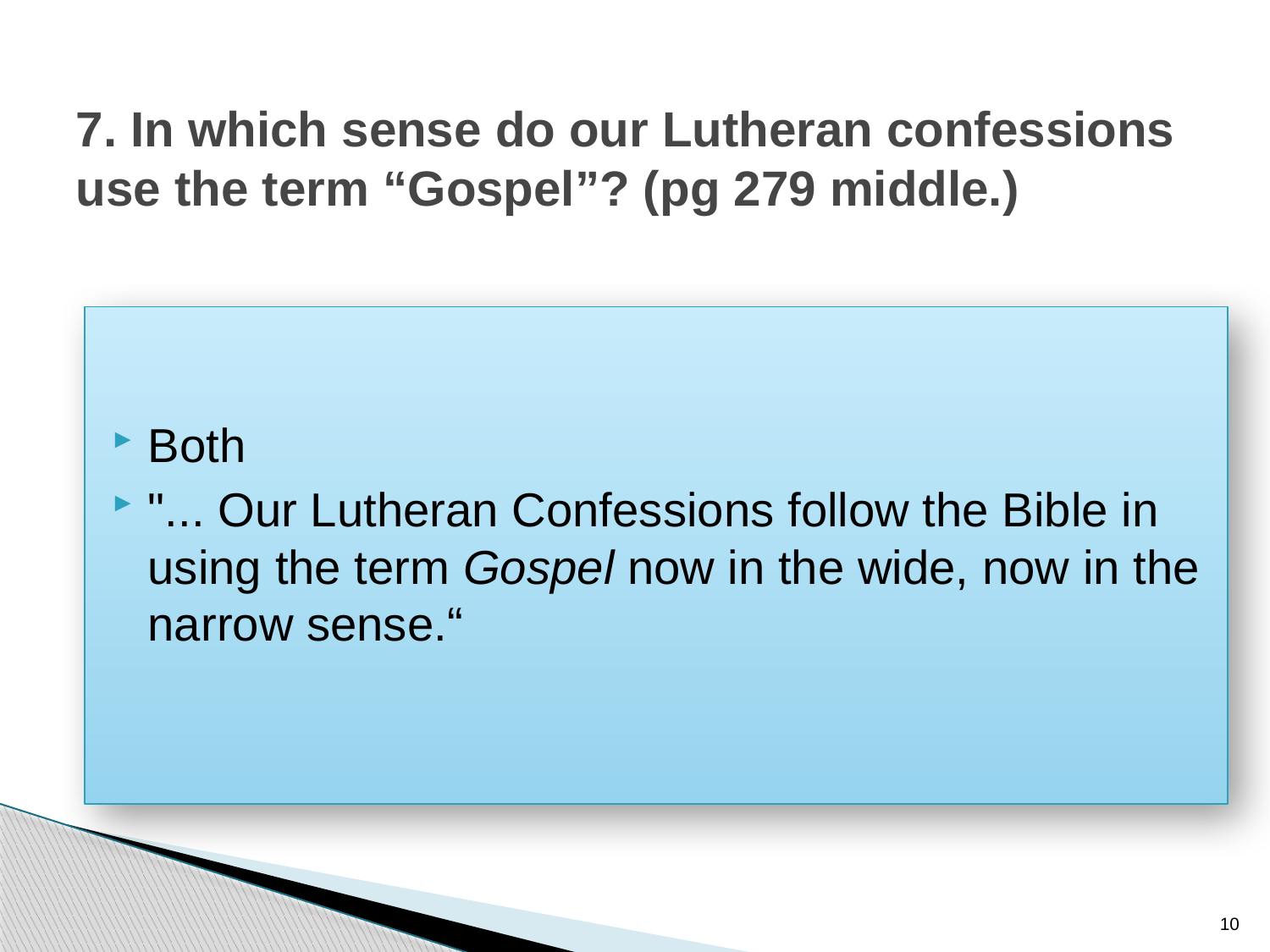

# 7. In which sense do our Lutheran confessions use the term “Gospel”? (pg 279 middle.)
Both
"... Our Lutheran Confessions follow the Bible in using the term Gospel now in the wide, now in the narrow sense.“

10